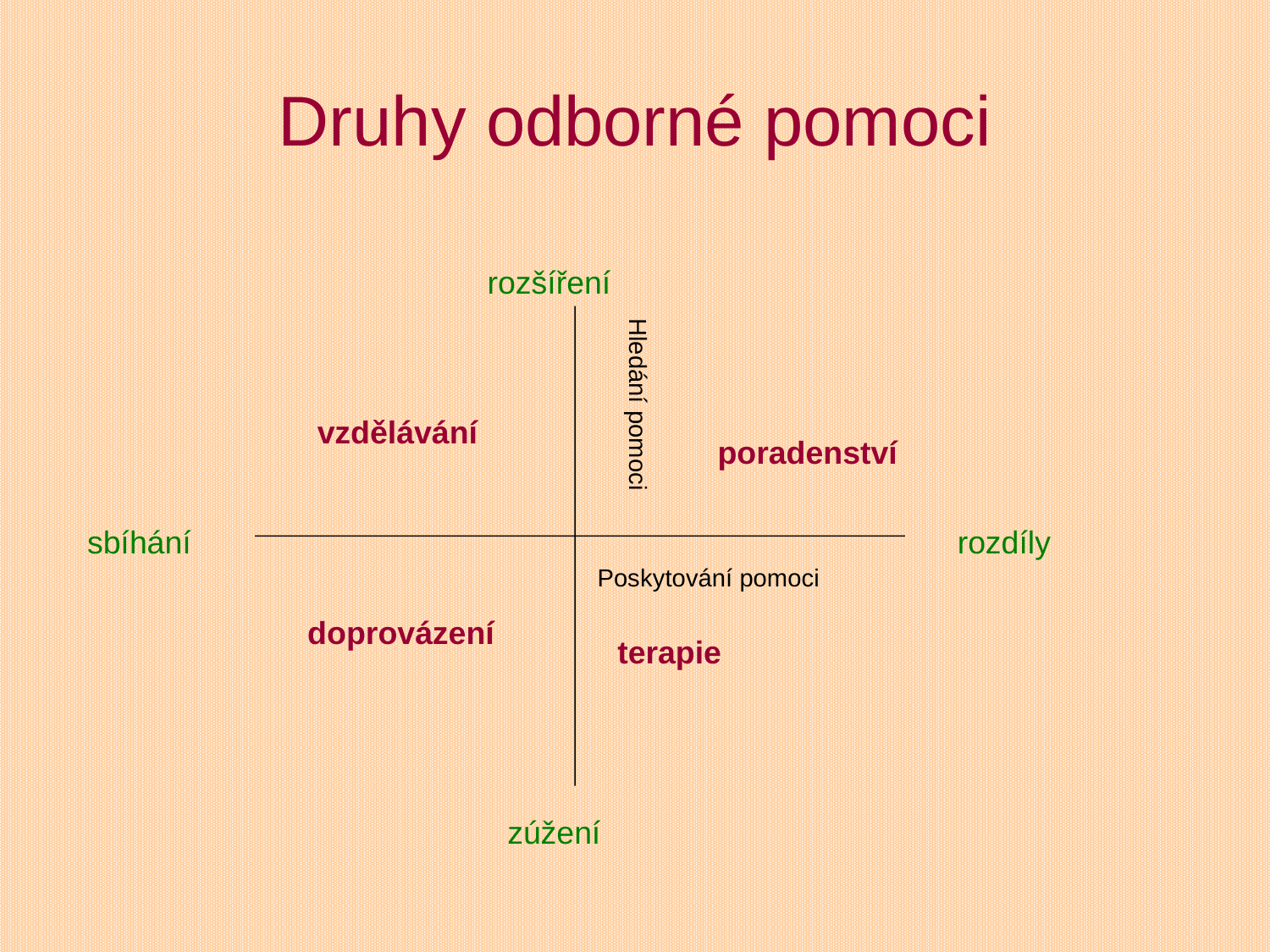

# Druhy odborné pomoci

rozšíření

Hledání pomoci
vzdělávání
poradenství

sbíhání
rozdíly

Poskytování pomoci
doprovázení
terapie
         zúžení